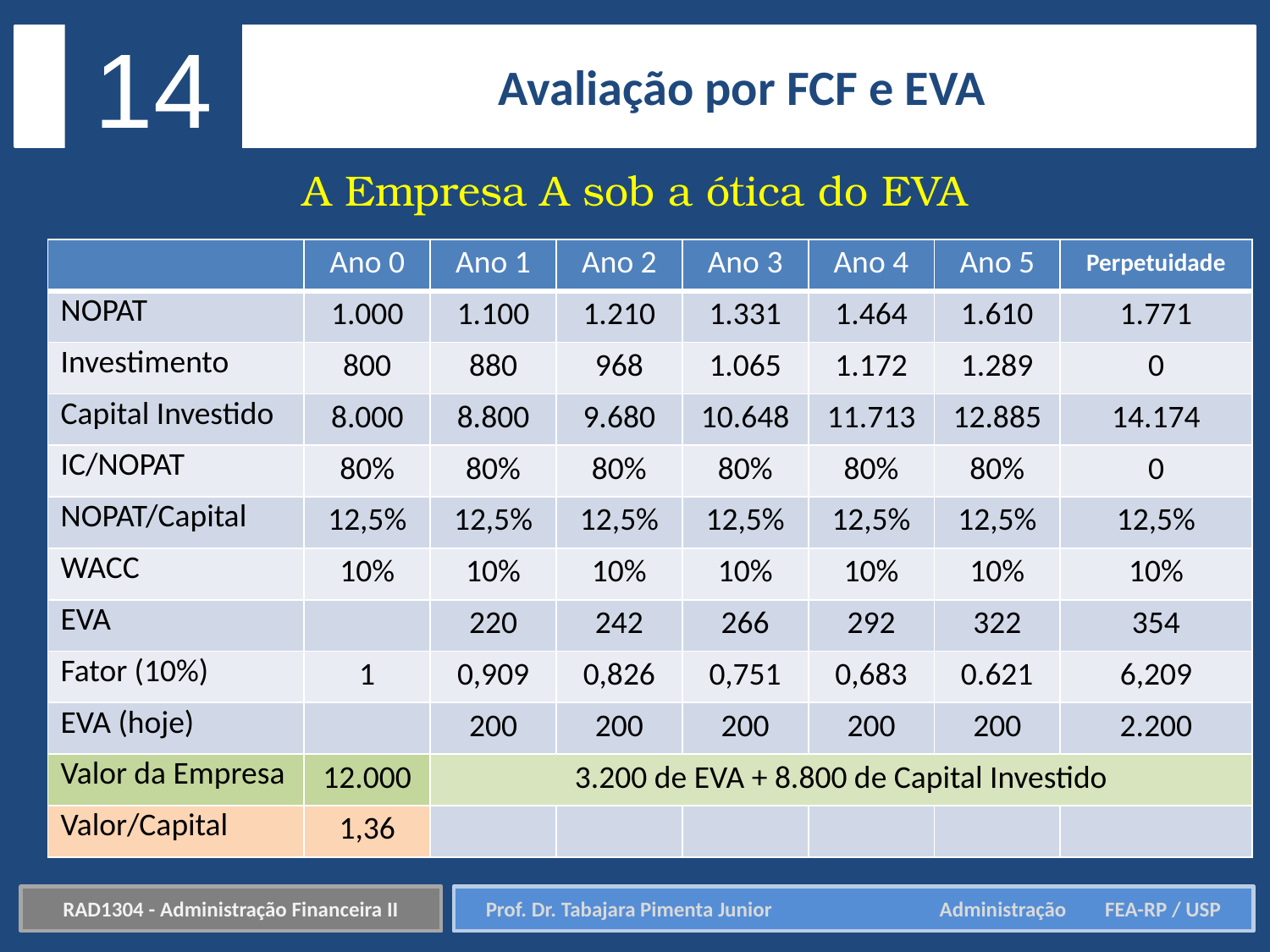

14

Avaliação por FCF e EVA
A Empresa A sob a ótica do EVA
|  | Ano 0 | Ano 1 | Ano 2 | Ano 3 | Ano 4 | Ano 5 | Perpetuidade |
| --- | --- | --- | --- | --- | --- | --- | --- |
| NOPAT | 1.000 | 1.100 | 1.210 | 1.331 | 1.464 | 1.610 | 1.771 |
| Investimento | 800 | 880 | 968 | 1.065 | 1.172 | 1.289 | 0 |
| Capital Investido | 8.000 | 8.800 | 9.680 | 10.648 | 11.713 | 12.885 | 14.174 |
| IC/NOPAT | 80% | 80% | 80% | 80% | 80% | 80% | 0 |
| NOPAT/Capital | 12,5% | 12,5% | 12,5% | 12,5% | 12,5% | 12,5% | 12,5% |
| WACC | 10% | 10% | 10% | 10% | 10% | 10% | 10% |
| EVA |  | 220 | 242 | 266 | 292 | 322 | 354 |
| Fator (10%) | 1 | 0,909 | 0,826 | 0,751 | 0,683 | 0.621 | 6,209 |
| EVA (hoje) |  | 200 | 200 | 200 | 200 | 200 | 2.200 |
| Valor da Empresa | 12.000 | 3.200 de EVA + 8.800 de Capital Investido |  |  |  |  |  |
| Valor/Capital | 1,36 |  |  |  |  |  |  |

RAD1304 - Administração Financeira II

Prof. Dr. Tabajara Pimenta Junior	               Administração        FEA-RP / USP